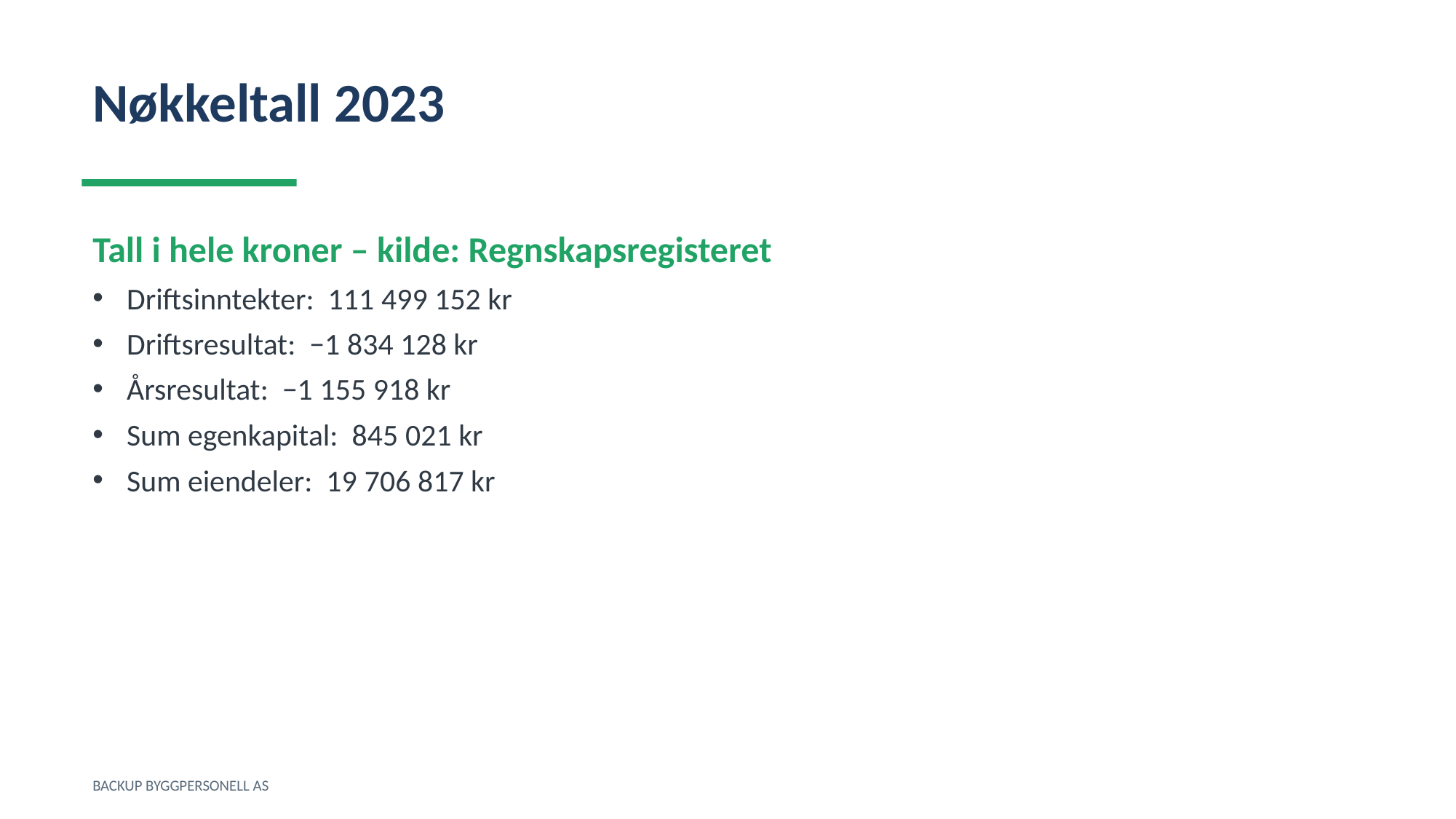

Nøkkeltall 2023

Tall i hele kroner – kilde: Regnskapsregisteret
Driftsinntekter:  111 499 152 kr
Driftsresultat:  −1 834 128 kr
Årsresultat:  −1 155 918 kr
Sum egenkapital:  845 021 kr
Sum eiendeler:  19 706 817 kr
BACKUP BYGGPERSONELL AS